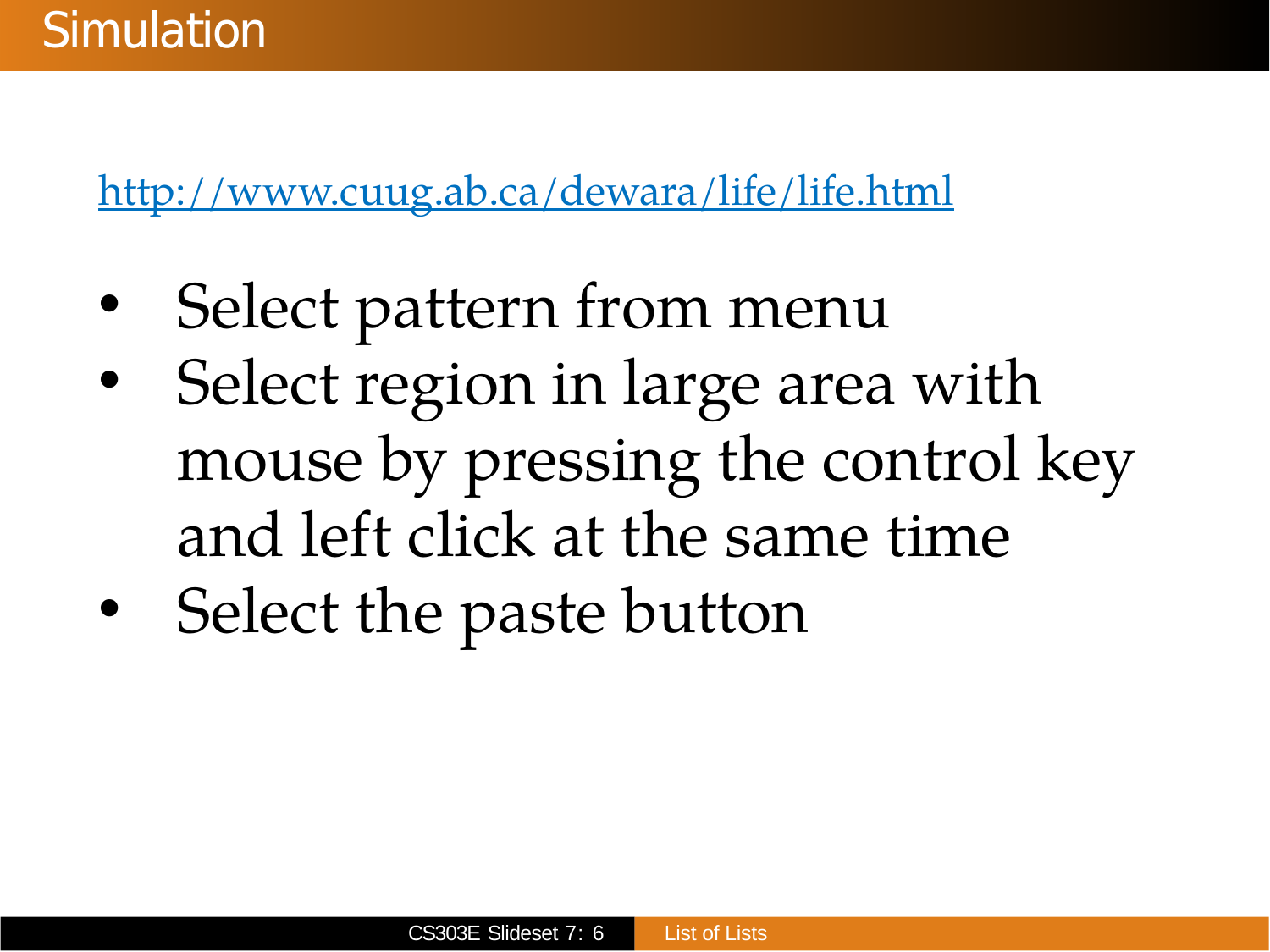

# Simulation
http://www.cuug.ab.ca/dewara/life/life.html

Select pattern from menu
Select region in large area with mouse by pressing the control key and left click at the same time
Select the paste button